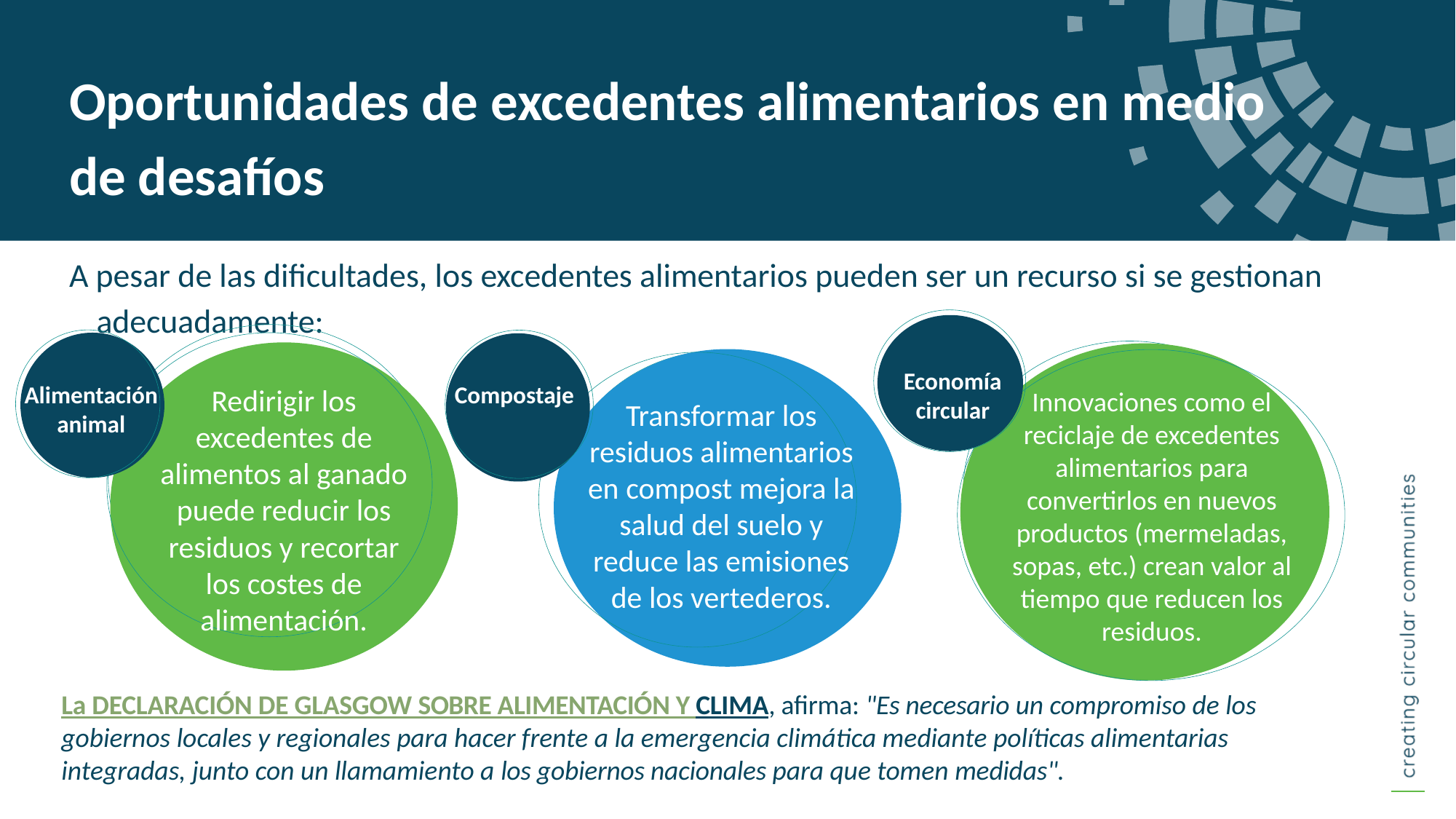

Oportunidades de excedentes alimentarios en medio de desafíos
A pesar de las dificultades, los excedentes alimentarios pueden ser un recurso si se gestionan adecuadamente:

Economía circular
Alimentación animal
Compostaje
Redirigir los excedentes de alimentos al ganado puede reducir los residuos y recortar los costes de alimentación.
Innovaciones como el reciclaje de excedentes alimentarios para convertirlos en nuevos productos (mermeladas, sopas, etc.) crean valor al tiempo que reducen los residuos.
Transformar los residuos alimentarios en compost mejora la salud del suelo y reduce las emisiones de los vertederos.
La DECLARACIÓN DE GLASGOW SOBRE ALIMENTACIÓN Y CLIMA, afirma: "Es necesario un compromiso de los gobiernos locales y regionales para hacer frente a la emergencia climática mediante políticas alimentarias integradas, junto con un llamamiento a los gobiernos nacionales para que tomen medidas".